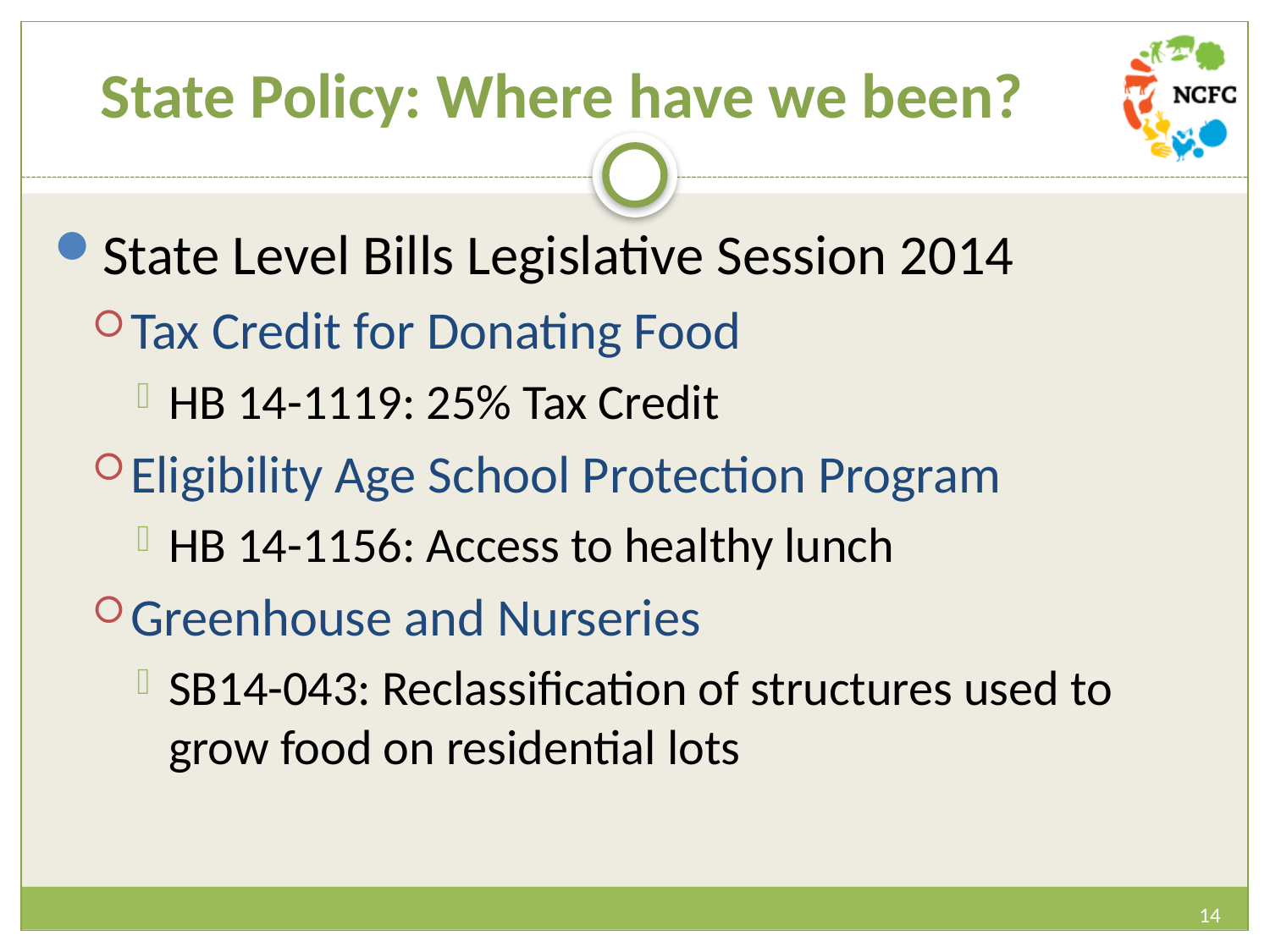

# State Policy: Where have we been?
State Level Bills Legislative Session 2014
Tax Credit for Donating Food
HB 14-1119: 25% Tax Credit
Eligibility Age School Protection Program
HB 14-1156: Access to healthy lunch
Greenhouse and Nurseries
SB14-043: Reclassification of structures used to grow food on residential lots